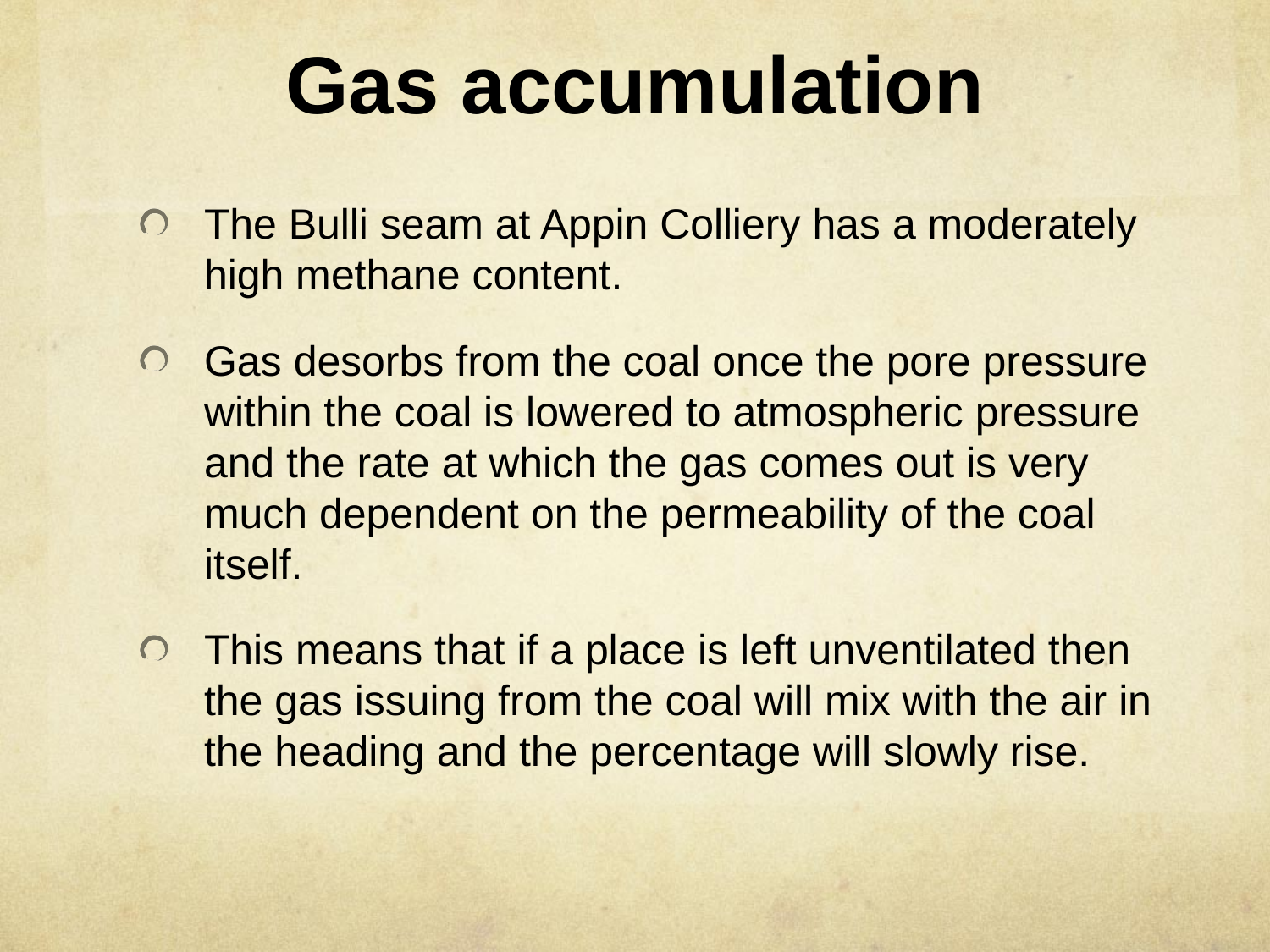

# Gas accumulation
The Bulli seam at Appin Colliery has a moderately high methane content.
Gas desorbs from the coal once the pore pressure within the coal is lowered to atmospheric pressure and the rate at which the gas comes out is very much dependent on the permeability of the coal itself.
This means that if a place is left unventilated then the gas issuing from the coal will mix with the air in the heading and the percentage will slowly rise.